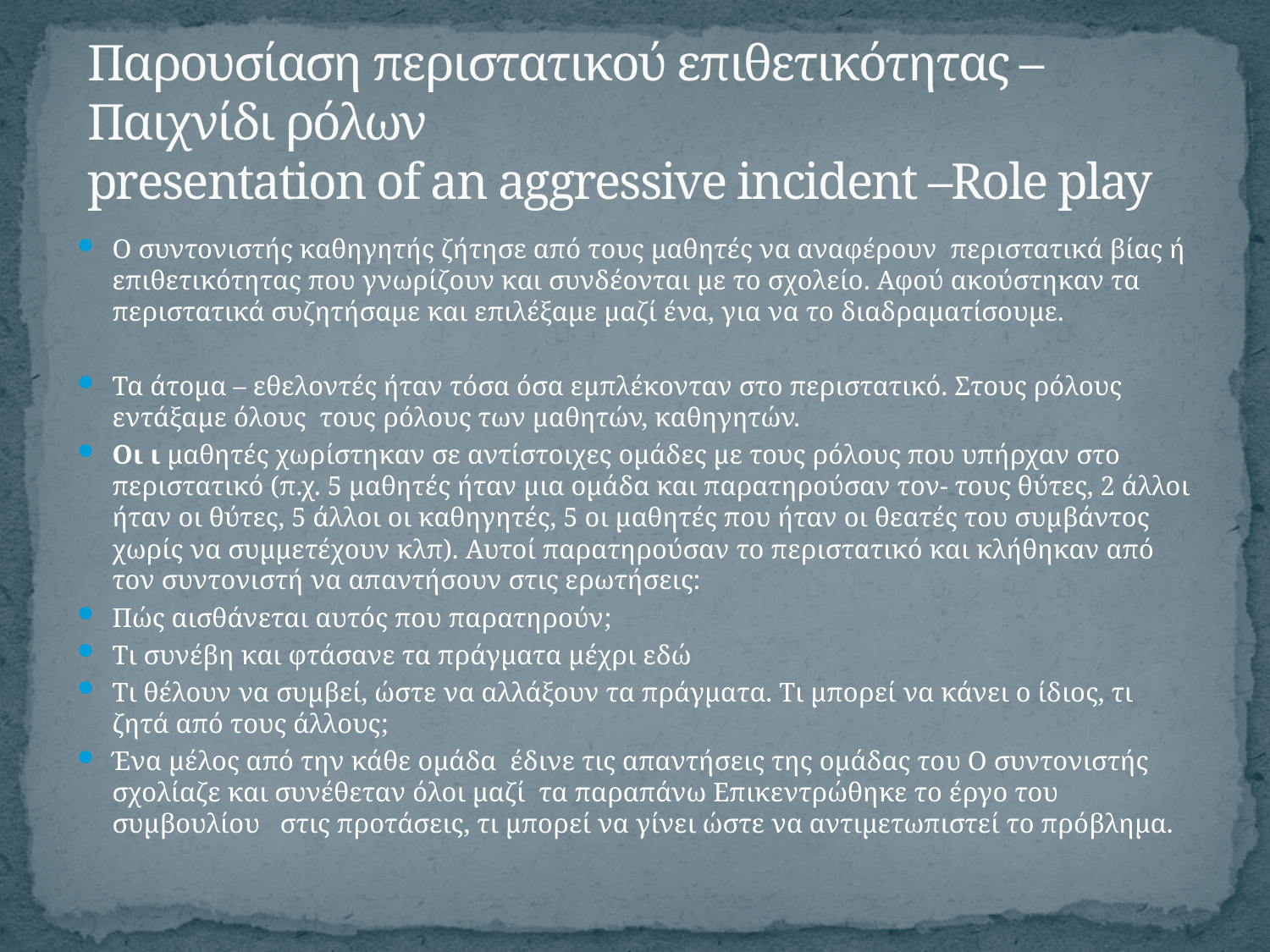

# Παρουσίαση περιστατικού επιθετικότητας –Παιχνίδι ρόλων presentation of an aggressive incident –Role play
O συντονιστής καθηγητής ζήτησε από τους μαθητές να αναφέρουν  περιστατικά βίας ή επιθετικότητας που γνωρίζουν και συνδέονται με το σχολείο. Αφού ακούστηκαν τα περιστατικά συζητήσαμε και επιλέξαμε μαζί ένα, για να το διαδραματίσουμε.

Τα άτομα – εθελοντές ήταν τόσα όσα εμπλέκονταν στο περιστατικό. Στους ρόλους    εντάξαμε όλους  τους ρόλους των μαθητών, καθηγητών.
Οι ι μαθητές χωρίστηκαν σε αντίστοιχες ομάδες με τους ρόλους που υπήρχαν στο περιστατικό (π.χ. 5 μαθητές ήταν μια ομάδα και παρατηρούσαν τον- τους θύτες, 2 άλλοι ήταν οι θύτες, 5 άλλοι οι καθηγητές, 5 οι μαθητές που ήταν οι θεατές του συμβάντος χωρίς να συμμετέχουν κλπ). Αυτοί παρατηρούσαν το περιστατικό και κλήθηκαν από τον συντονιστή να απαντήσουν στις ερωτήσεις:
Πώς αισθάνεται αυτός που παρατηρούν;
Τι συνέβη και φτάσανε τα πράγματα μέχρι εδώ
Τι θέλουν να συμβεί, ώστε να αλλάξουν τα πράγματα. Τι μπορεί να κάνει ο ίδιος, τι ζητά από τους άλλους;
Ένα μέλος από την κάθε ομάδα  έδινε τις απαντήσεις της ομάδας του Ο συντονιστής σχολίαζε και συνέθεταν όλοι μαζί  τα παραπάνω Επικεντρώθηκε το έργο του συμβουλίου   στις προτάσεις, τι μπορεί να γίνει ώστε να αντιμετωπιστεί το πρόβλημα.